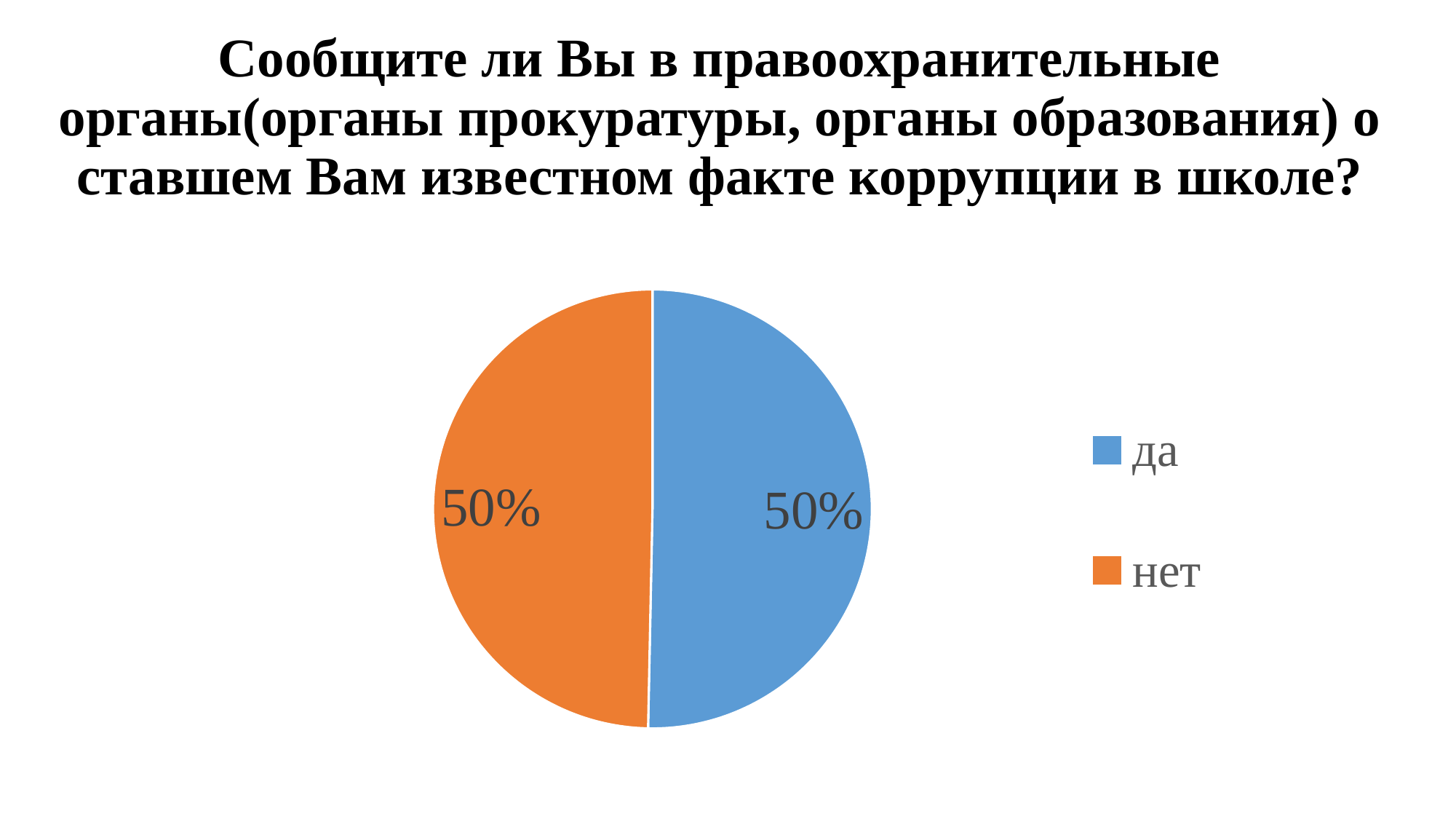

# Сообщите ли Вы в правоохранительные органы(органы прокуратуры, органы образования) о ставшем Вам известном факте коррупции в школе?

### Chart

| Category | Продажи |
|---|---|
| да | 237.0 |
| нет | 234.0 |